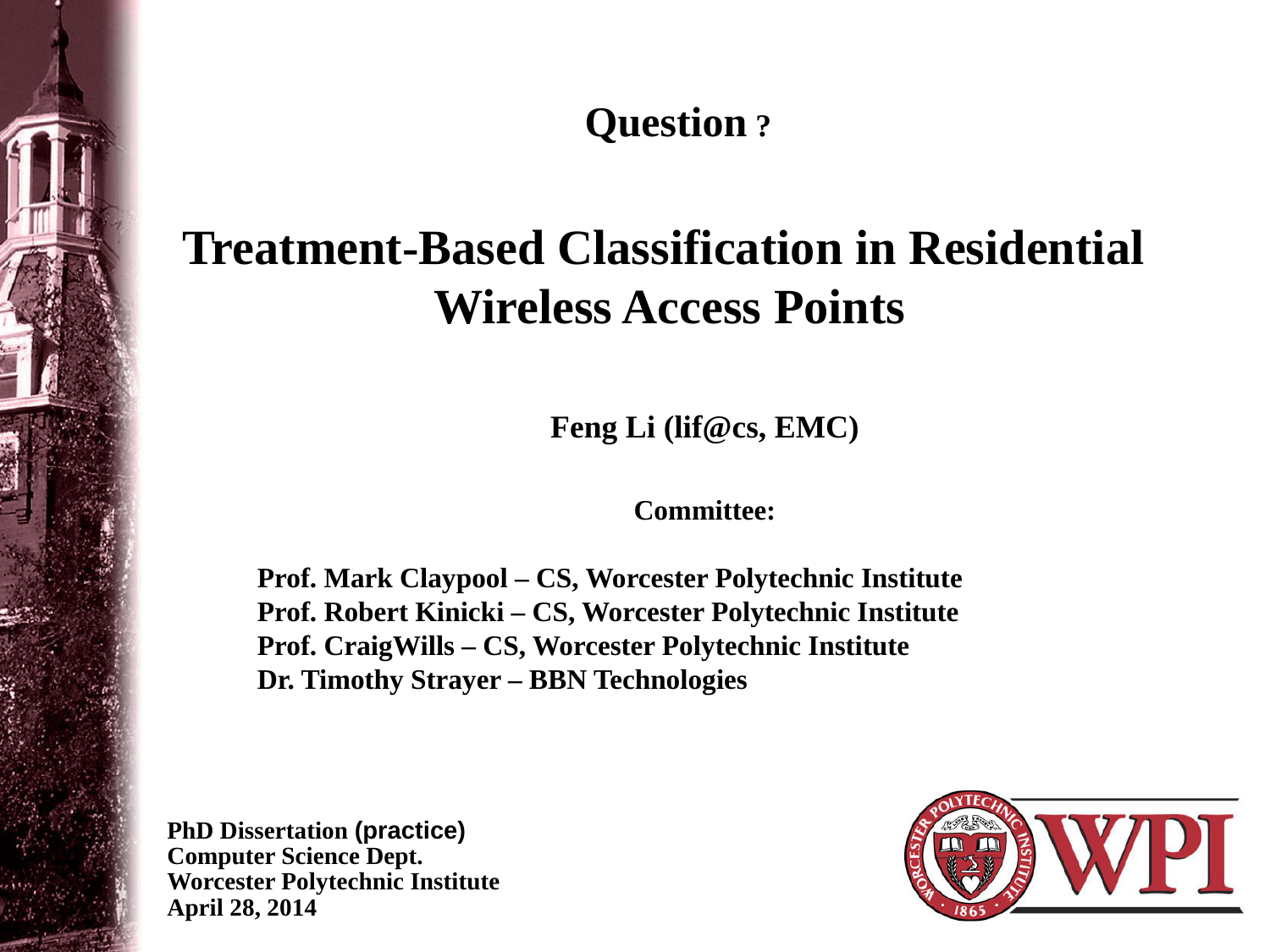

Question ?
# Treatment-Based Classification in Residential Wireless Access Points
Feng Li (lif@cs, EMC)
Committee:

Prof. Mark Claypool – CS, Worcester Polytechnic Institute
Prof. Robert Kinicki – CS, Worcester Polytechnic Institute
Prof. CraigWills – CS, Worcester Polytechnic Institute
Dr. Timothy Strayer – BBN Technologies
PhD Dissertation (practice)
Computer Science Dept.
Worcester Polytechnic Institute
April 28, 2014